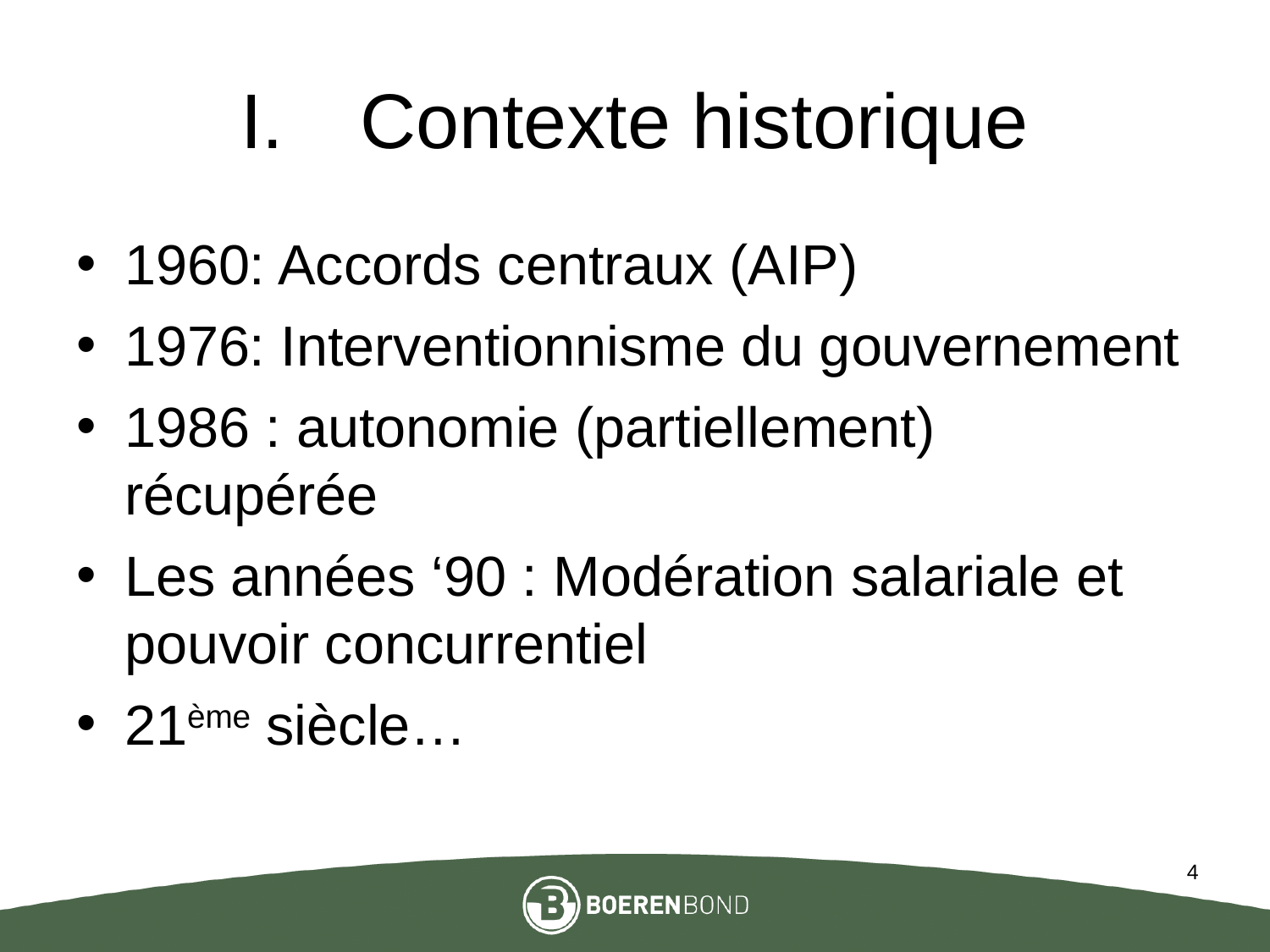

# Contexte historique
1960: Accords centraux (AIP)
1976: Interventionnisme du gouvernement
1986 : autonomie (partiellement) récupérée
Les années ‘90 : Modération salariale et pouvoir concurrentiel
21ème siècle…
4